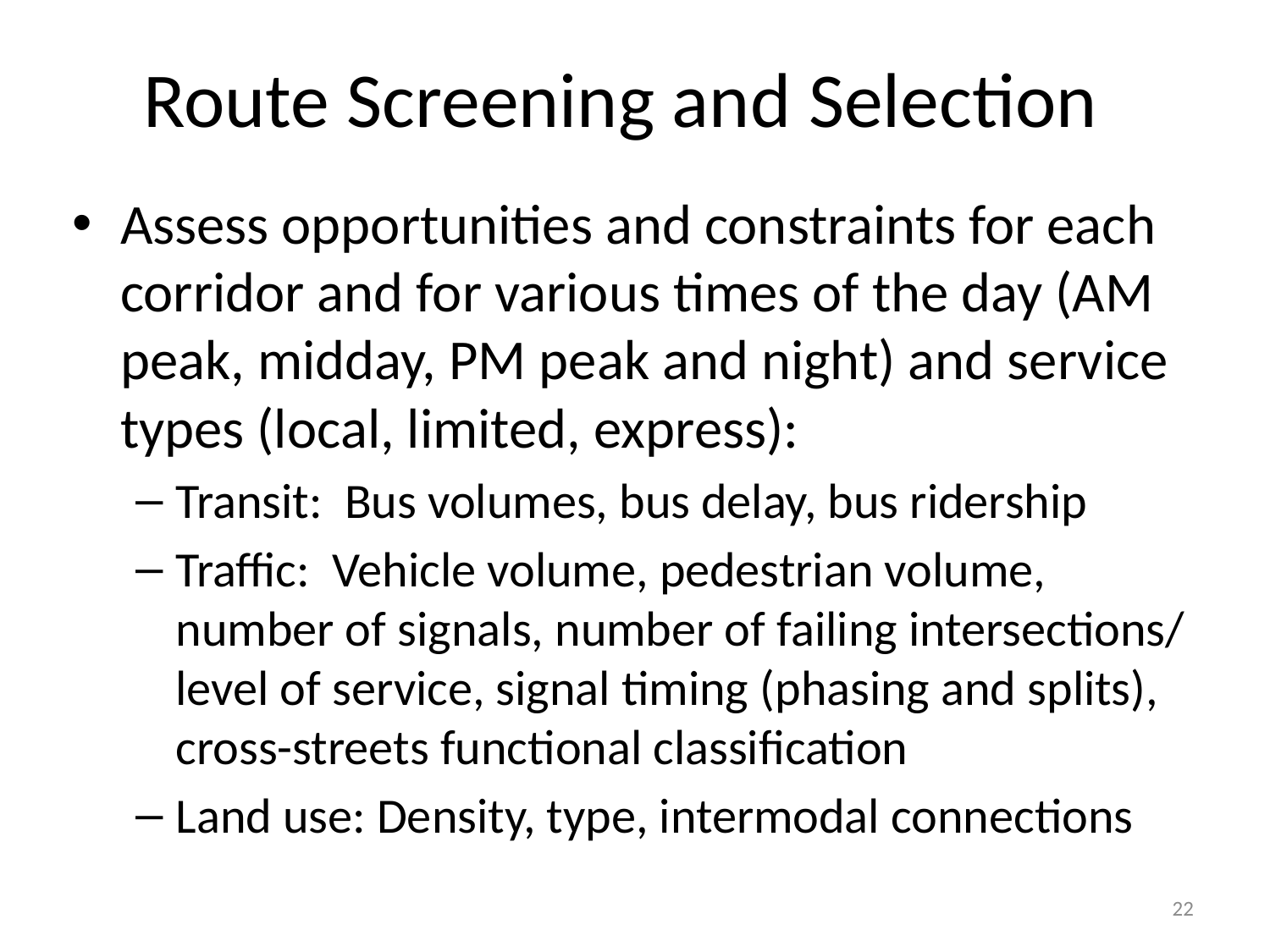

# Route Screening and Selection
Assess opportunities and constraints for each corridor and for various times of the day (AM peak, midday, PM peak and night) and service types (local, limited, express):
Transit:  Bus volumes, bus delay, bus ridership
Traffic:  Vehicle volume, pedestrian volume, number of signals, number of failing intersections/ level of service, signal timing (phasing and splits), cross-streets functional classification
Land use: Density, type, intermodal connections
22